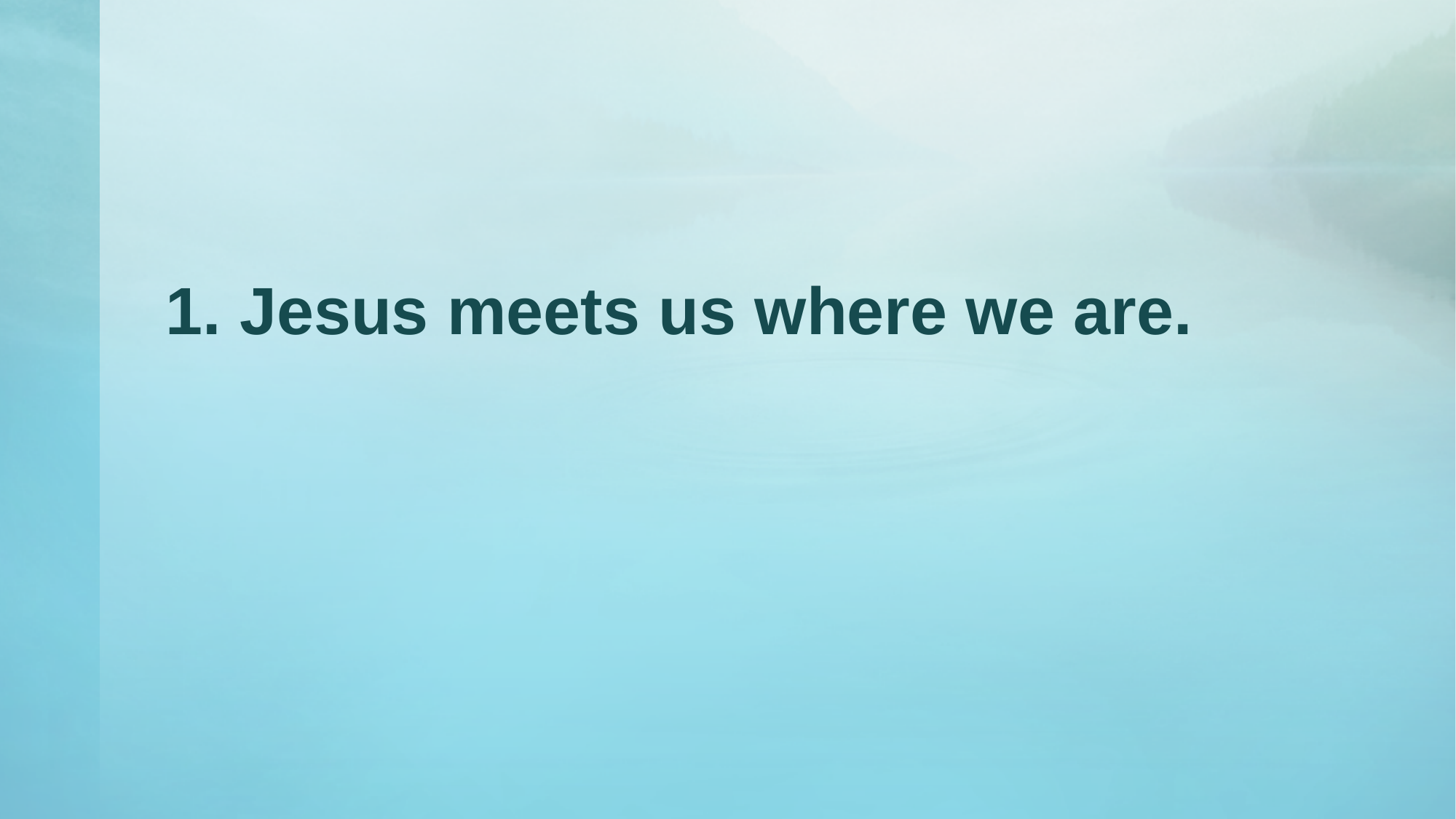

# 1. Jesus meets us where we are.